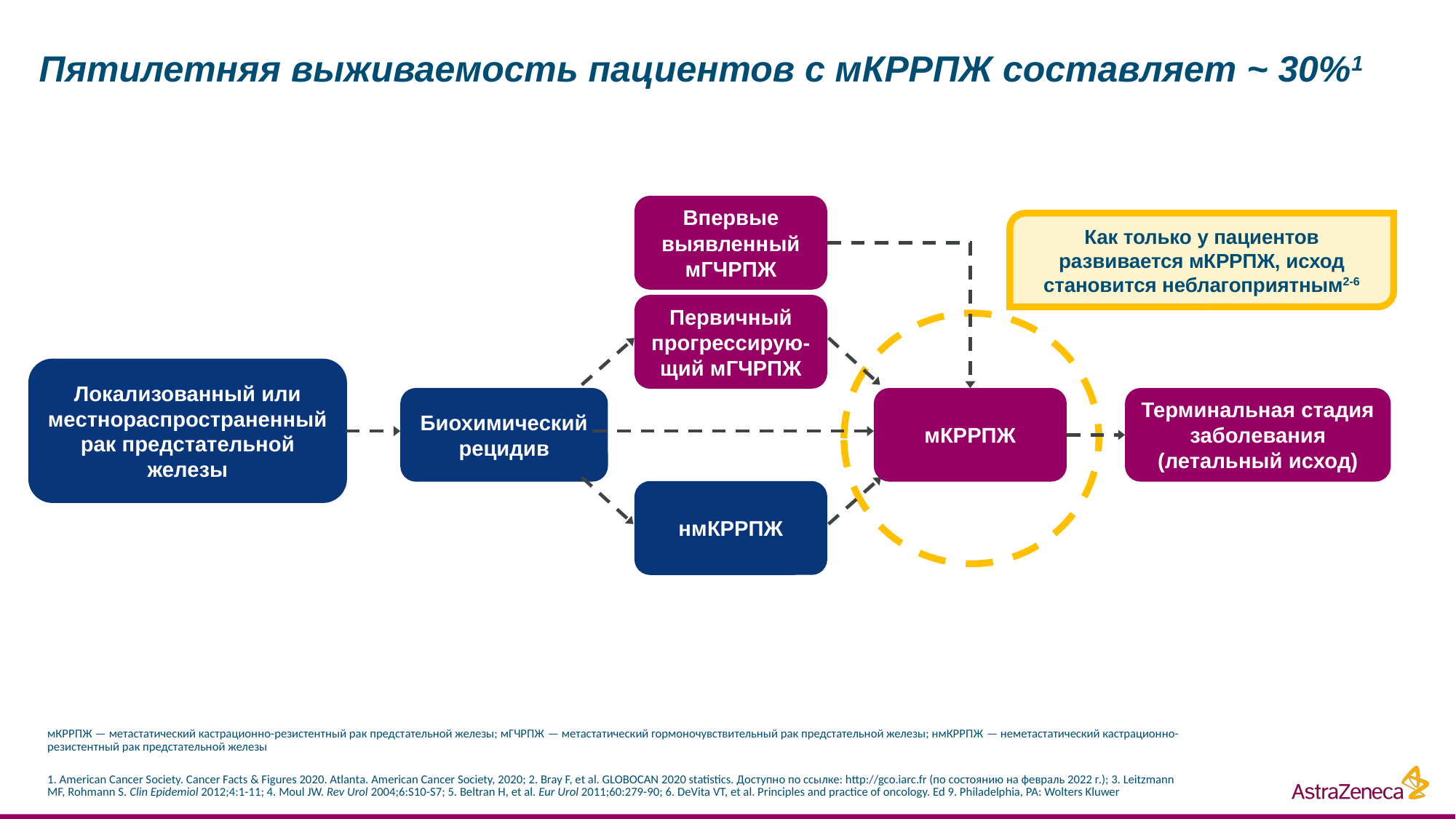

# Пятилетняя выживаемость пациентов с мКРРПЖ составляет ~ 30%1
Впервые выявленный мГЧРПЖ
Первичный прогрессирую-щий мГЧРПЖ

Локализованный или местнораспространенный рак предстательной железы
Биохимический рецидив
мКРРПЖ
Терминальная стадия заболевания
(летальный исход)
нмКРРПЖ
Как только у пациентов развивается мКРРПЖ, исход становится неблагоприятным2-6
мКРРПЖ — метастатический кастрационно-резистентный рак предстательной железы; мГЧРПЖ — метастатический гормоночувствительный рак предстательной железы; нмКРРПЖ — неметастатический кастрационно-резистентный рак предстательной железы
1. American Cancer Society. Cancer Facts & Figures 2020. Atlanta. American Cancer Society, 2020; 2. Bray F, et al. GLOBOCAN 2020 statistics. Доступно по ссылке: http://gco.iarc.fr (по состоянию на февраль 2022 г.); 3. Leitzmann MF, Rohmann S. Clin Epidemiol 2012;4:1-11; 4. Moul JW. Rev Urol 2004;6:S10-S7; 5. Beltran H, et al. Eur Urol 2011;60:279-90; 6. DeVita VT, et al. Principles and practice of oncology. Ed 9. Philadelphia, PA: Wolters Kluwer